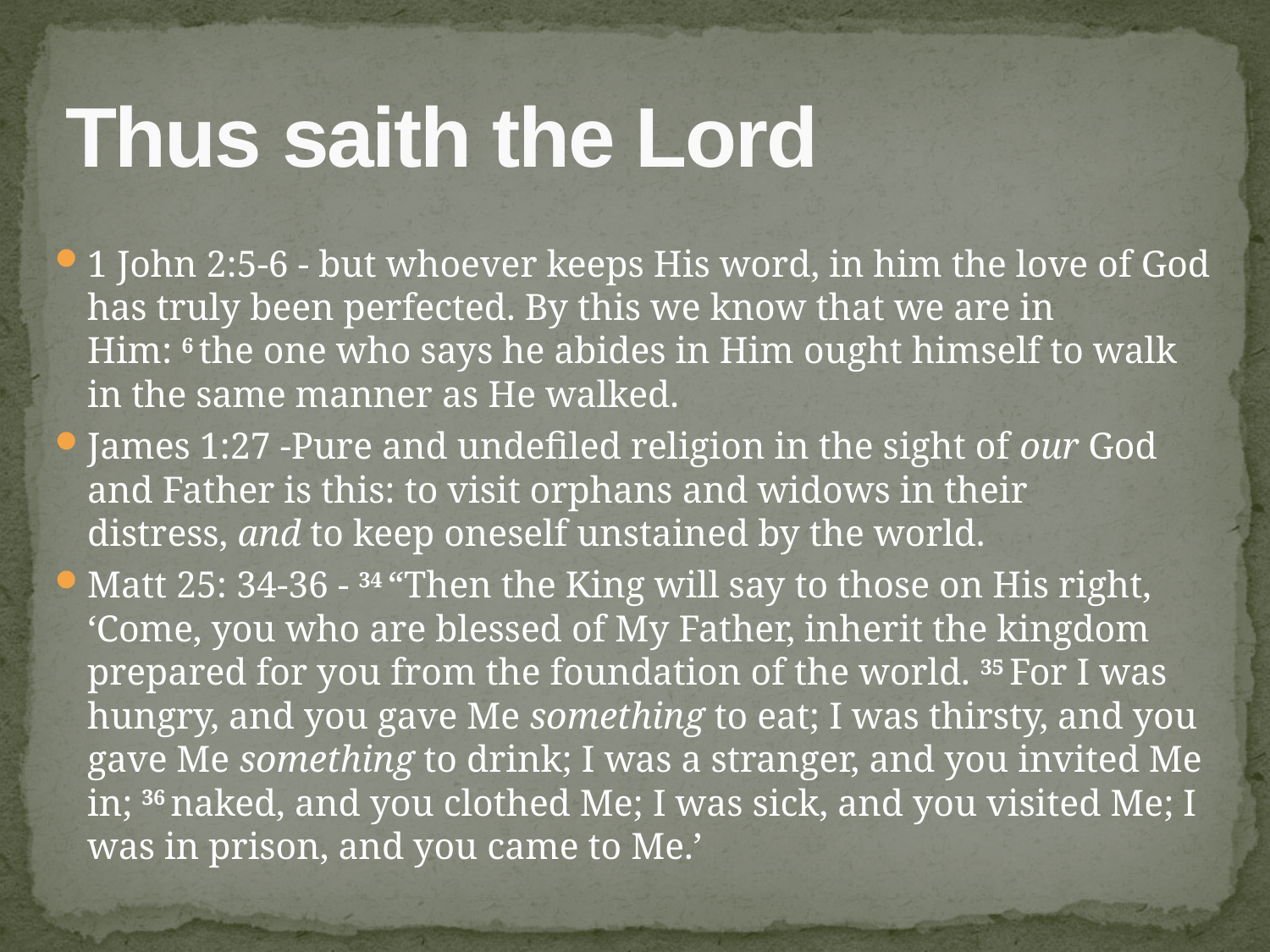

# Thus saith the Lord

1 John 2:5-6 - but whoever keeps His word, in him the love of God has truly been perfected. By this we know that we are in Him: 6 the one who says he abides in Him ought himself to walk in the same manner as He walked.
James 1:27 -Pure and undefiled religion in the sight of our God and Father is this: to visit orphans and widows in their distress, and to keep oneself unstained by the world.
Matt 25: 34-36 - 34 “Then the King will say to those on His right, ‘Come, you who are blessed of My Father, inherit the kingdom prepared for you from the foundation of the world. 35 For I was hungry, and you gave Me something to eat; I was thirsty, and you gave Me something to drink; I was a stranger, and you invited Me in; 36 naked, and you clothed Me; I was sick, and you visited Me; I was in prison, and you came to Me.’